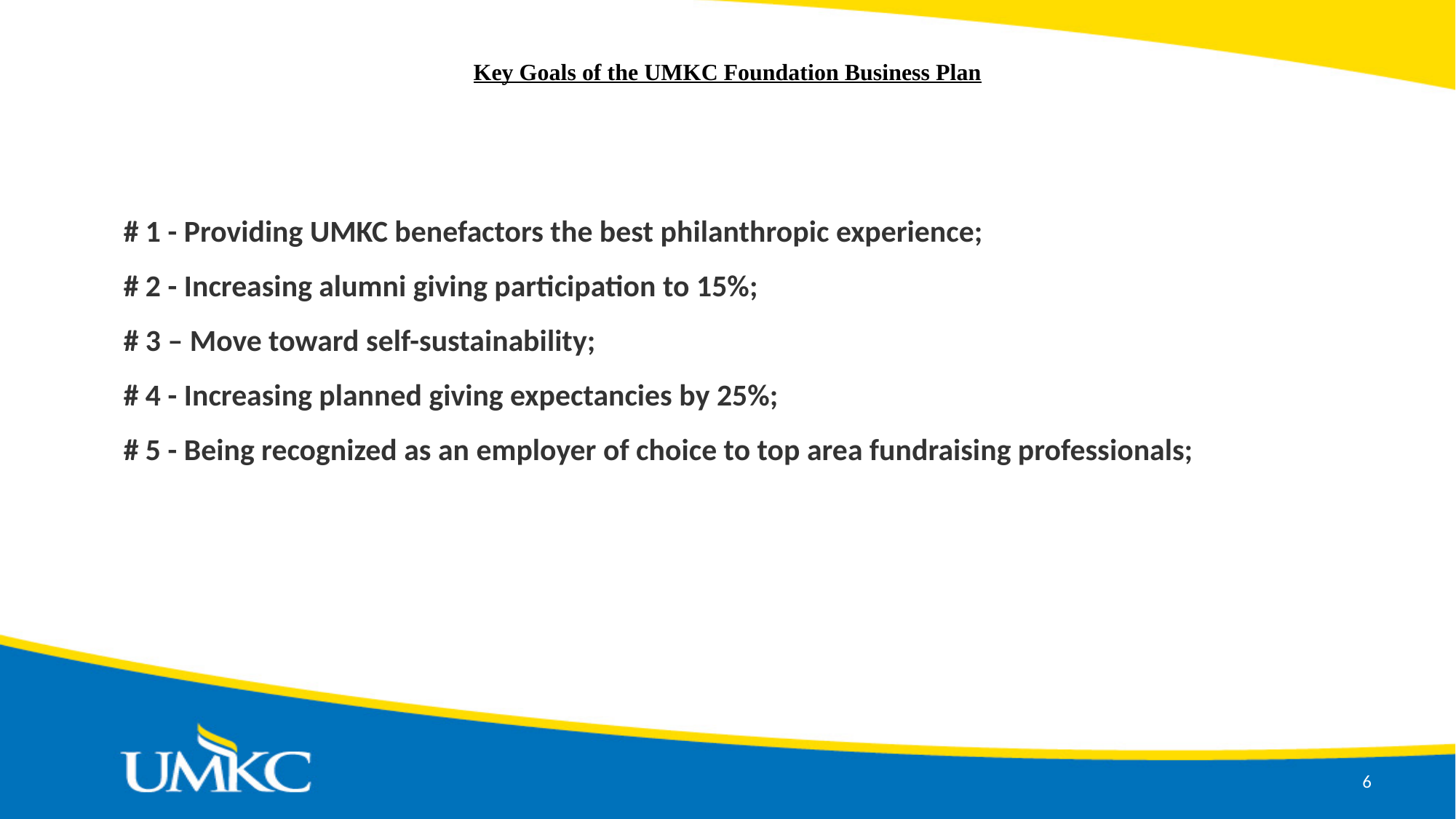

# Key Goals of the UMKC Foundation Business Plan
# 1 - Providing UMKC benefactors the best philanthropic experience;

# 2 - Increasing alumni giving participation to 15%;

# 3 – Move toward self-sustainability;

# 4 - Increasing planned giving expectancies by 25%;

# 5 - Being recognized as an employer of choice to top area fundraising professionals;

6